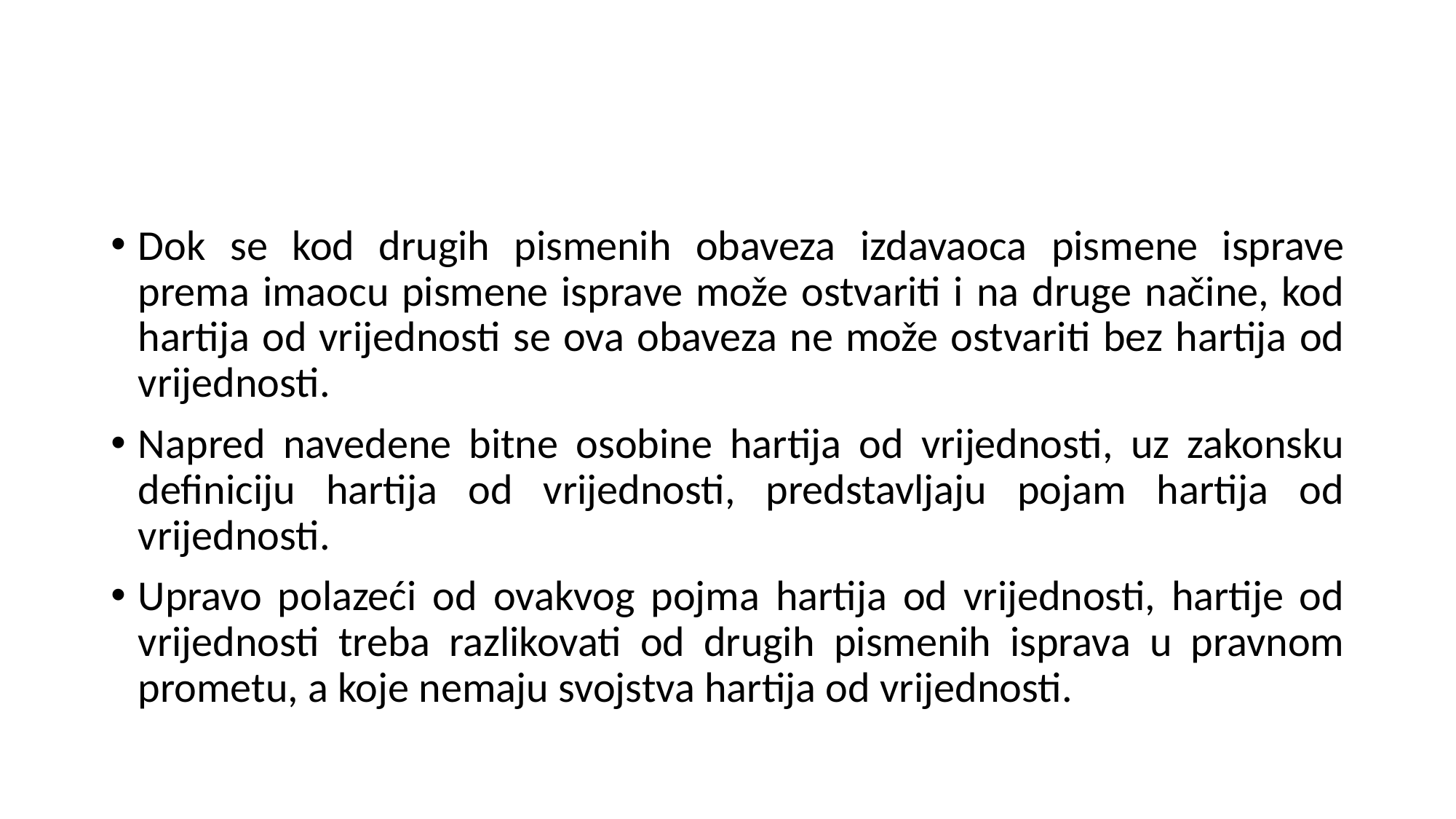

Dok se kod drugih pismenih obaveza izdavaoca pismene isprave prema imaocu pismene isprave može ostvariti i na druge načine, kod hartija od vrijednosti se ova obaveza ne može ostvariti bez hartija od vrijednosti.
Napred navedene bitne osobine hartija od vrijednosti, uz zakonsku definiciju hartija od vrijednosti, predstavljaju pojam hartija od vrijednosti.
Upravo polazeći od ovakvog pojma hartija od vrijednosti, hartije od vrijednosti treba razlikovati od drugih pismenih isprava u pravnom prometu, a koje nemaju svojstva hartija od vrijednosti.